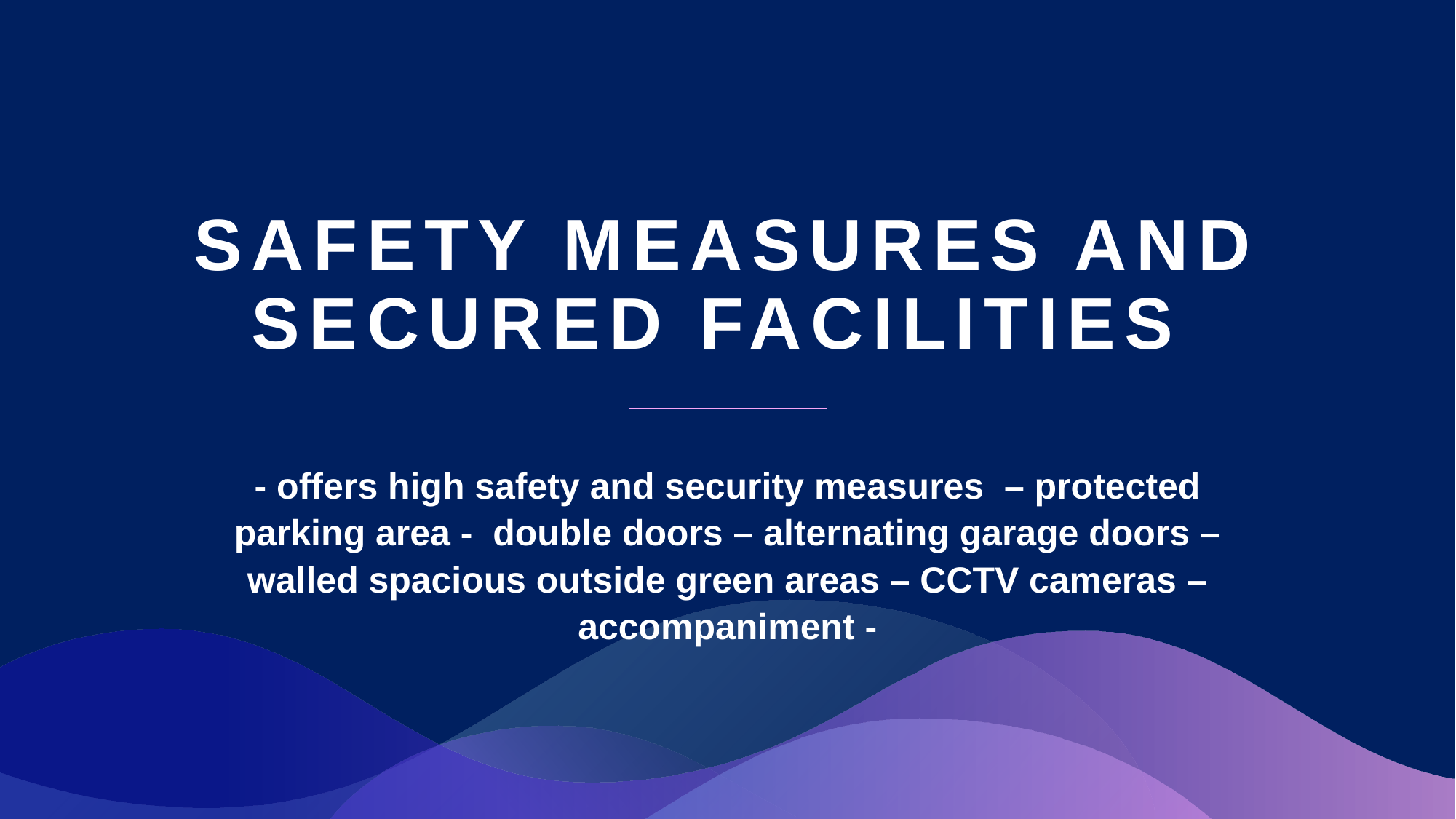

# Safety measures and secured Facilities
- offers high safety and security measures  – protected parking area -  double doors – alternating garage doors – walled spacious outside green areas – CCTV cameras – accompaniment -